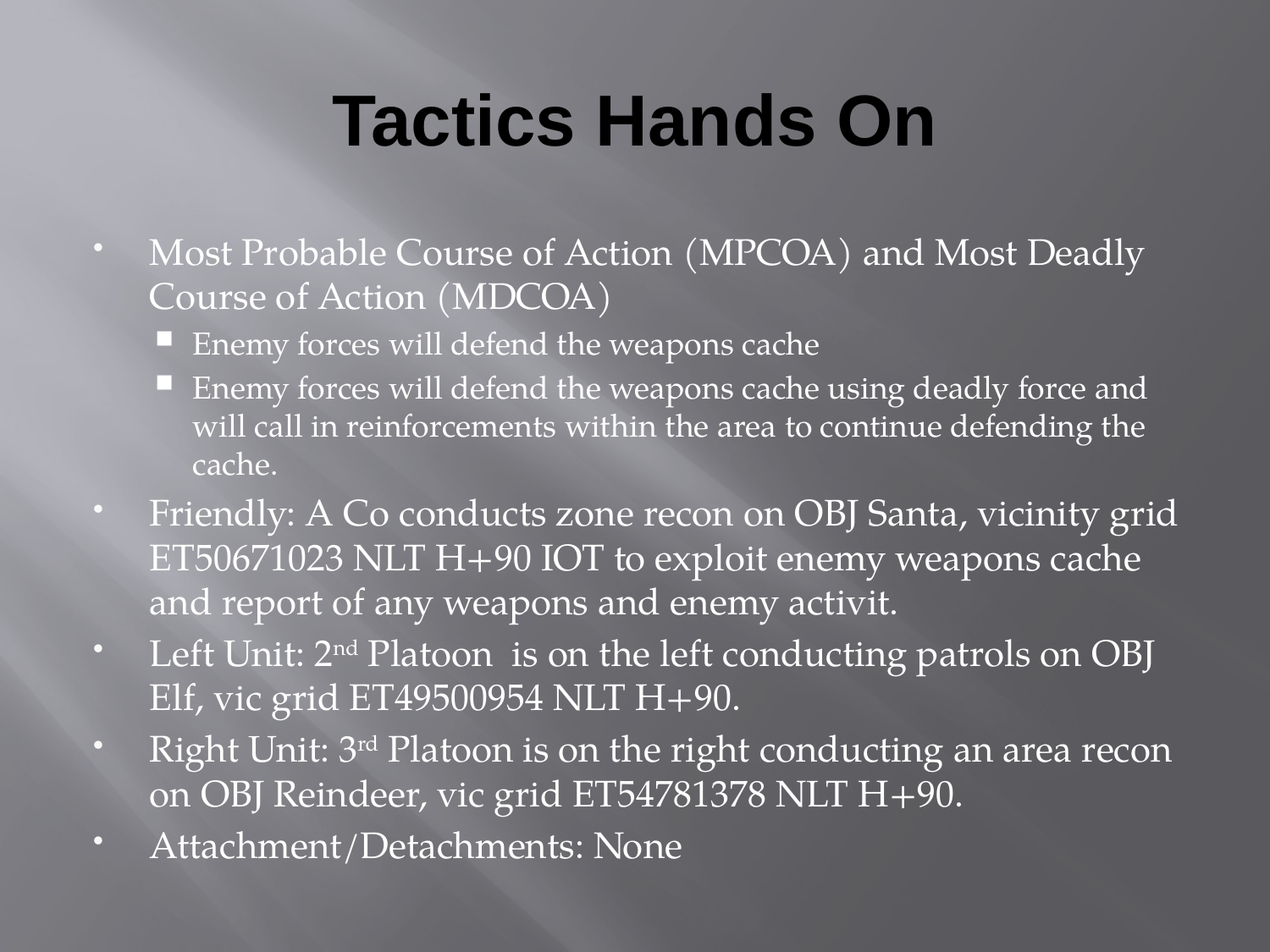

# Tactics Hands On
Most Probable Course of Action (MPCOA) and Most Deadly Course of Action (MDCOA)
Enemy forces will defend the weapons cache
Enemy forces will defend the weapons cache using deadly force and will call in reinforcements within the area to continue defending the cache.
Friendly: A Co conducts zone recon on OBJ Santa, vicinity grid ET50671023 NLT H+90 IOT to exploit enemy weapons cache and report of any weapons and enemy activit.
Left Unit: 2nd Platoon  is on the left conducting patrols on OBJ Elf, vic grid ET49500954 NLT H+90.
Right Unit: 3rd Platoon is on the right conducting an area recon on OBJ Reindeer, vic grid ET54781378 NLT H+90.
Attachment/Detachments: None